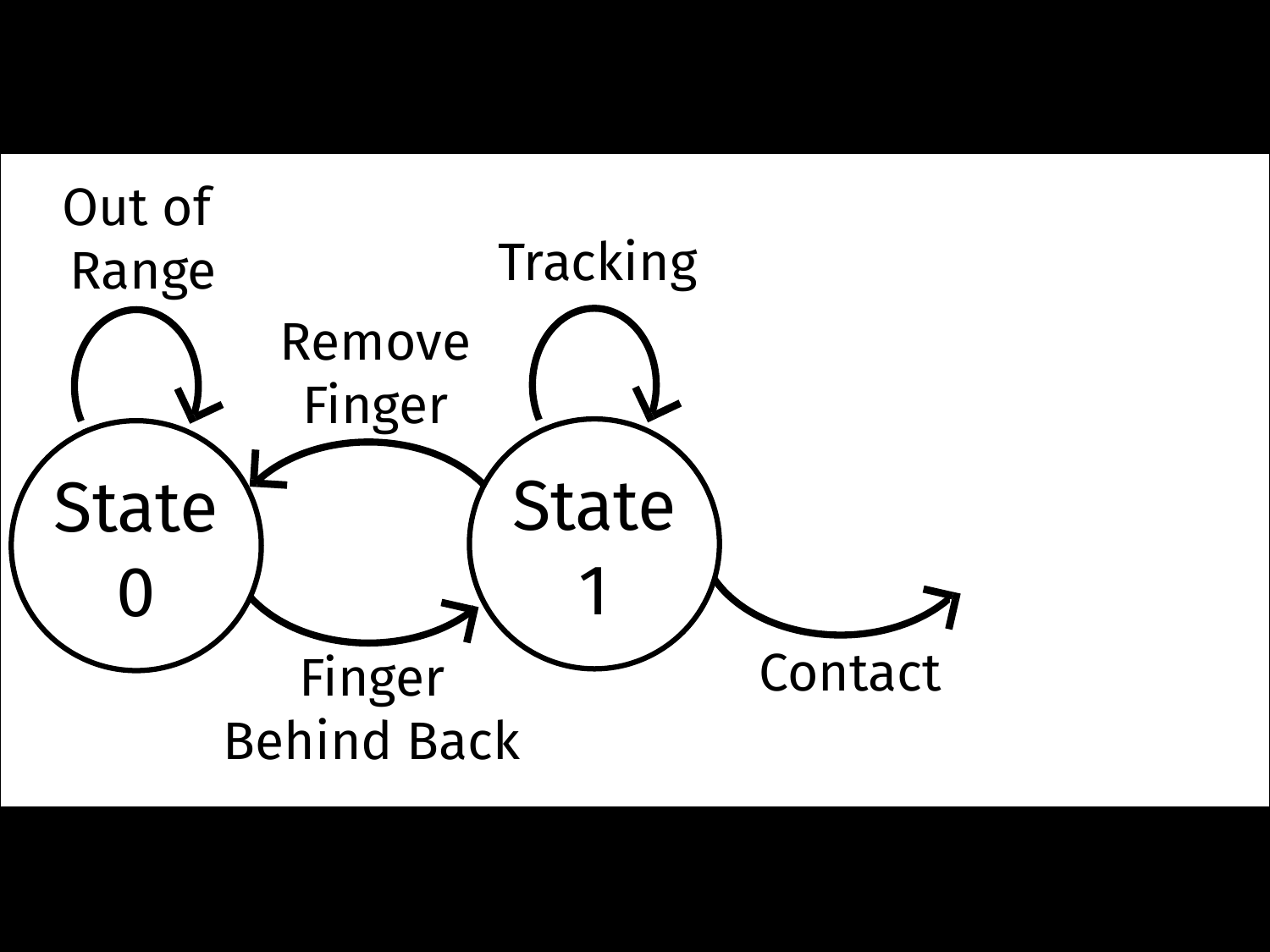

Out of
Range
Tracking
Remove
Finger

State
1
State
0

Contact
Finger
Behind Back